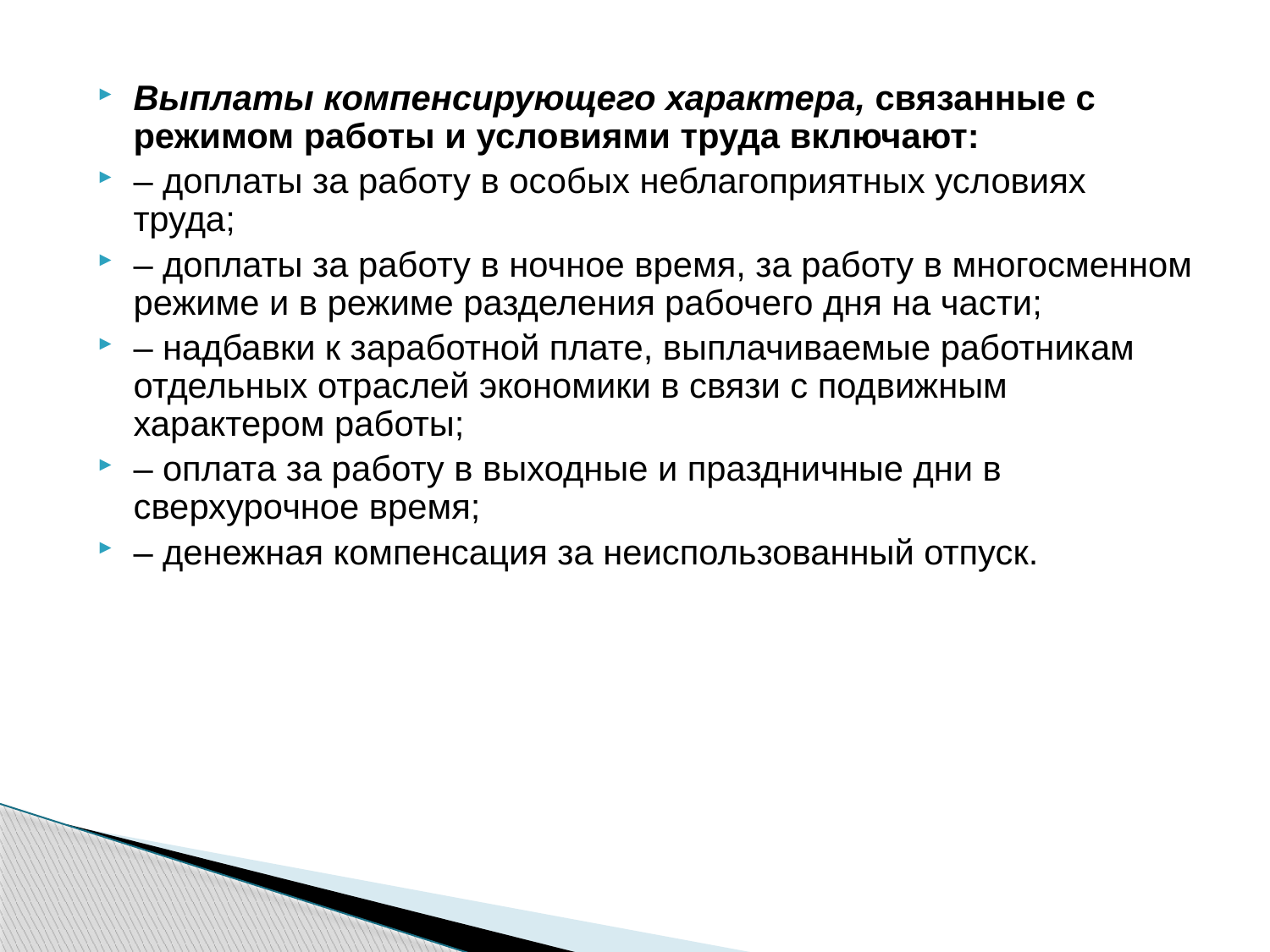

Выплаты компенсирующего характера, связанные с режимом работы и условиями труда включают:
– доплаты за работу в особых неблагоприятных условиях труда;
– доплаты за работу в ночное время, за работу в многосменном режиме и в режиме разделения рабочего дня на части;
– надбавки к заработной плате, выплачиваемые работникам отдельных отраслей экономики в связи с подвижным характером работы;
– оплата за работу в выходные и праздничные дни в сверхурочное время;
– денежная компенсация за неиспользованный отпуск.